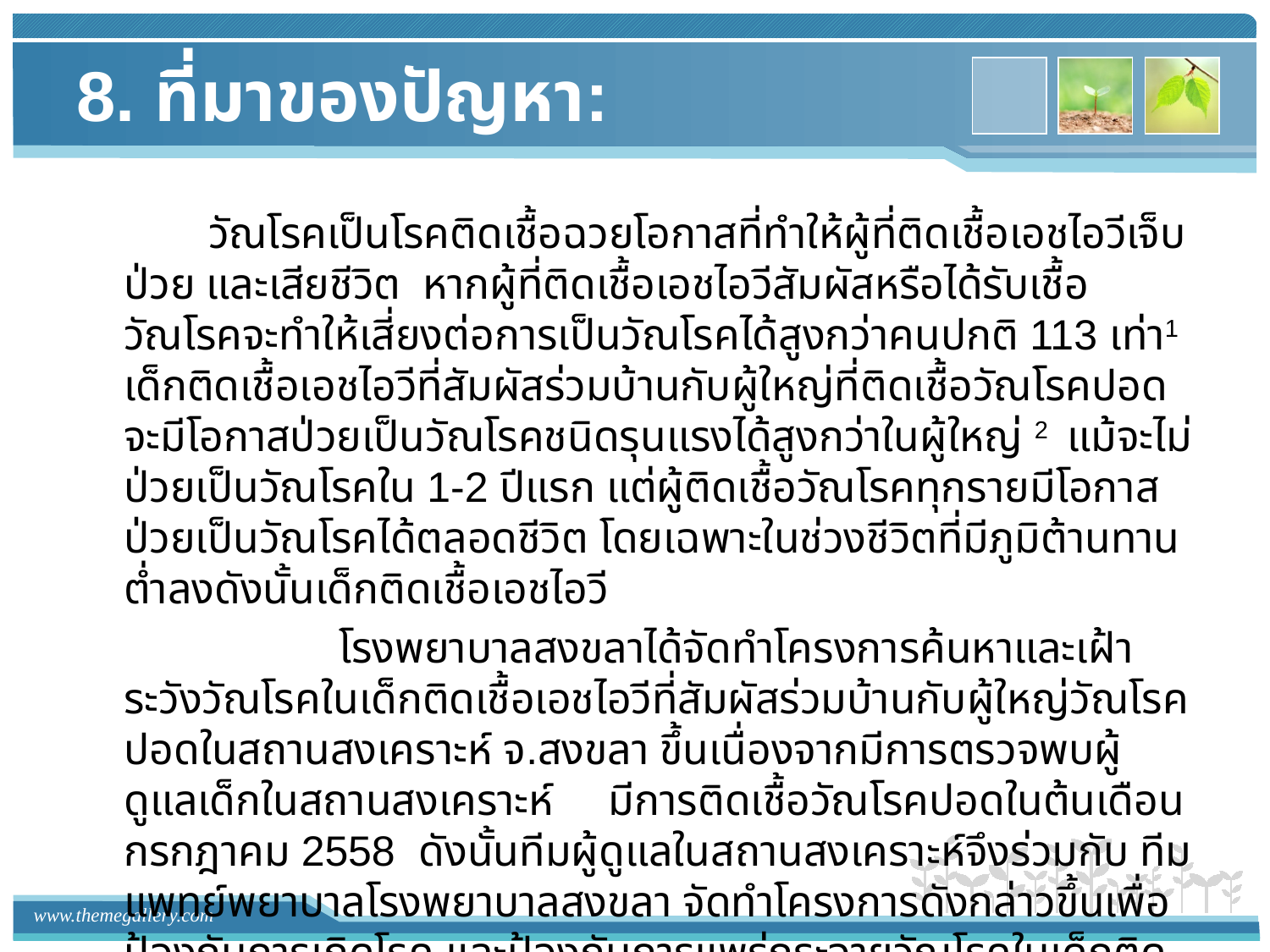

# 8. ที่มาของปัญหา:
            วัณโรคเป็นโรคติดเชื้อฉวยโอกาสที่ทำให้ผู้ที่ติดเชื้อเอชไอวีเจ็บป่วย และเสียชีวิต  หากผู้ที่ติดเชื้อเอชไอวีสัมผัสหรือได้รับเชื้อวัณโรคจะทำให้เสี่ยงต่อการเป็นวัณโรคได้สูงกว่าคนปกติ 113 เท่า1 เด็กติดเชื้อเอชไอวีที่สัมผัสร่วมบ้านกับผู้ใหญ่ที่ติดเชื้อวัณโรคปอดจะมีโอกาสป่วยเป็นวัณโรคชนิดรุนแรงได้สูงกว่าในผู้ใหญ่ 2  แม้จะไม่ป่วยเป็นวัณโรคใน 1-2 ปีแรก แต่ผู้ติดเชื้อวัณโรคทุกรายมีโอกาสป่วยเป็นวัณโรคได้ตลอดชีวิต โดยเฉพาะในช่วงชีวิตที่มีภูมิต้านทานต่ำลงดังนั้นเด็กติดเชื้อเอชไอวี
     	        โรงพยาบาลสงขลาได้จัดทำโครงการค้นหาและเฝ้าระวังวัณโรคในเด็กติดเชื้อเอชไอวีที่สัมผัสร่วมบ้านกับผู้ใหญ่วัณโรคปอดในสถานสงเคราะห์ จ.สงขลา ขึ้นเนื่องจากมีการตรวจพบผู้ดูแลเด็กในสถานสงเคราะห์     มีการติดเชื้อวัณโรคปอดในต้นเดือน กรกฎาคม 2558  ดังนั้นทีมผู้ดูแลในสถานสงเคราะห์จึงร่วมกับ ทีมแพทย์พยาบาลโรงพยาบาลสงขลา จัดทำโครงการดังกล่าวขึ้นเพื่อป้องกันการเกิดโรค และป้องกันการแพร่กระจายวัณโรคในเด็กติดชื้อเอชไอวี ทำเด็กติดเชื้อเอชไอวีไม่ป่วย ไม่ตายจากเอดส์และวัณโรคมีคุณภาพชีวิตที่ดีต่อไป